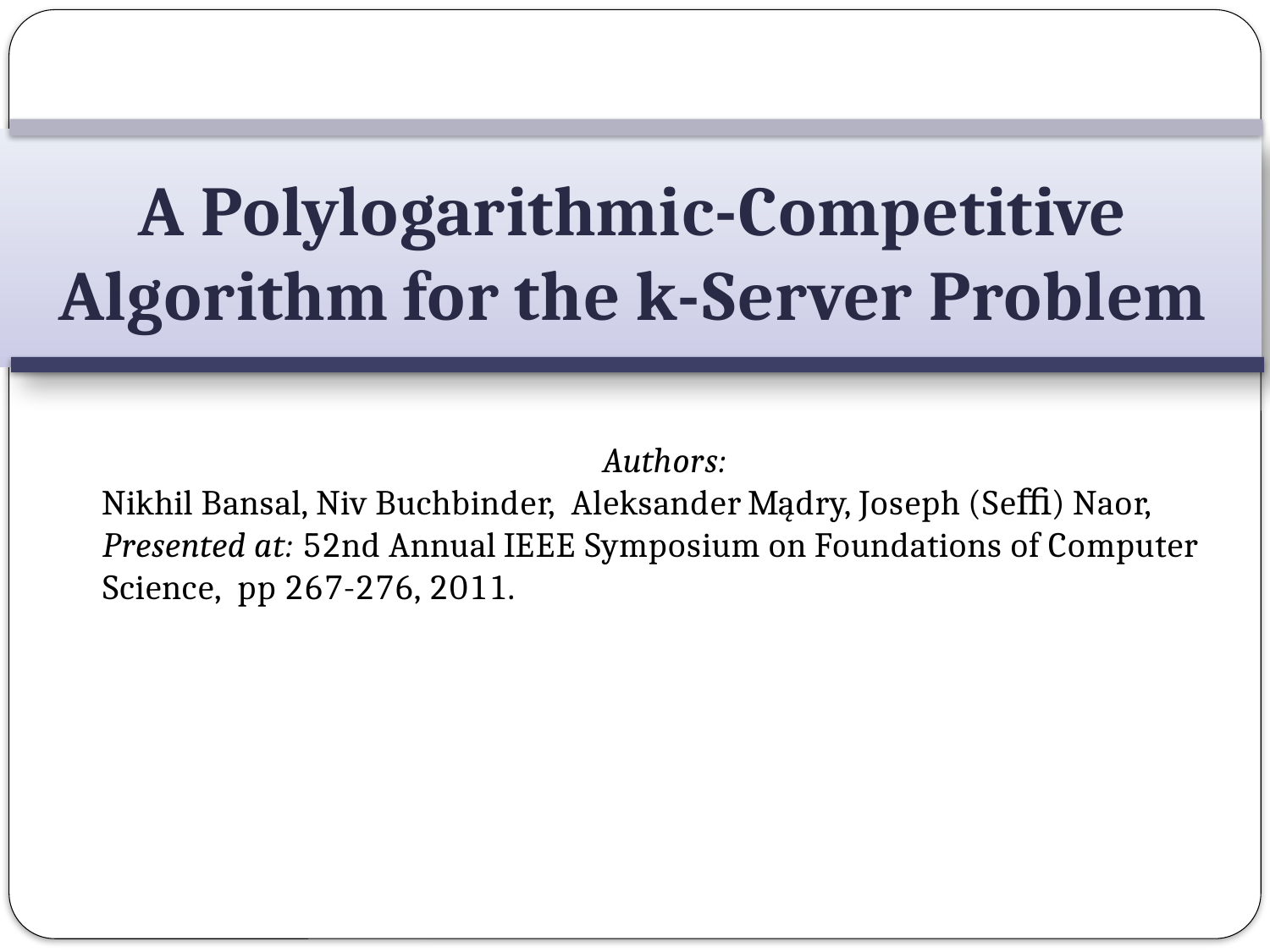

# A Polylogarithmic-Competitive Algorithm for the k-Server Problem
Authors:
Nikhil Bansal, Niv Buchbinder,  Aleksander Mądry, Joseph (Seﬃ) Naor, Presented at: 52nd Annual IEEE Symposium on Foundations of Computer Science,  pp 267-276, 2011.